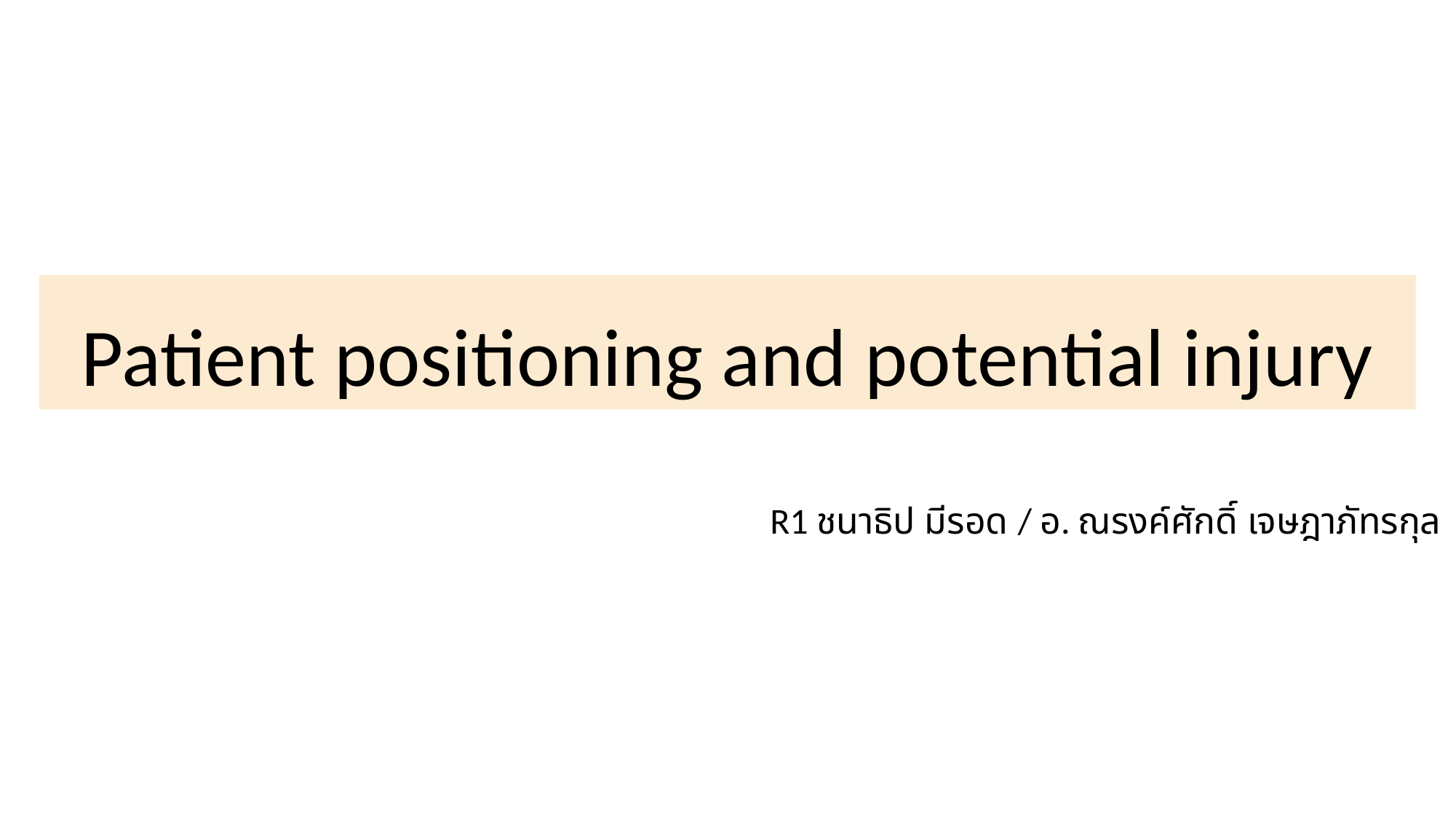

# Patient positioning and potential injury
R1 ชนาธิป มีรอด / อ. ณรงค์ศักดิ์ เจษฎาภัทรกุล